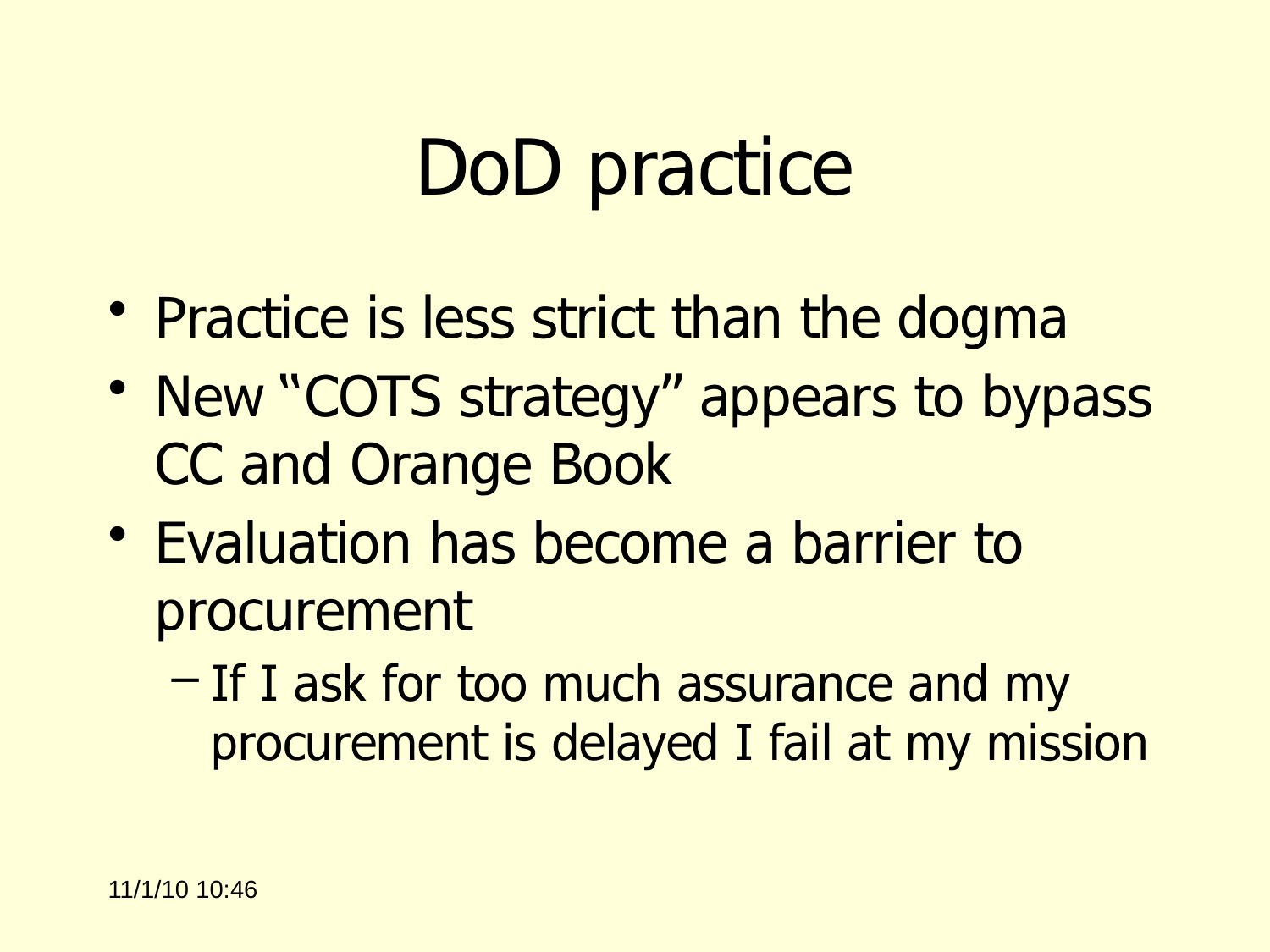

# DoD practice
Practice is less strict than the dogma
New “COTS strategy” appears to bypass CC and Orange Book
Evaluation has become a barrier to procurement
If I ask for too much assurance and my procurement is delayed I fail at my mission
11/1/10 10:46